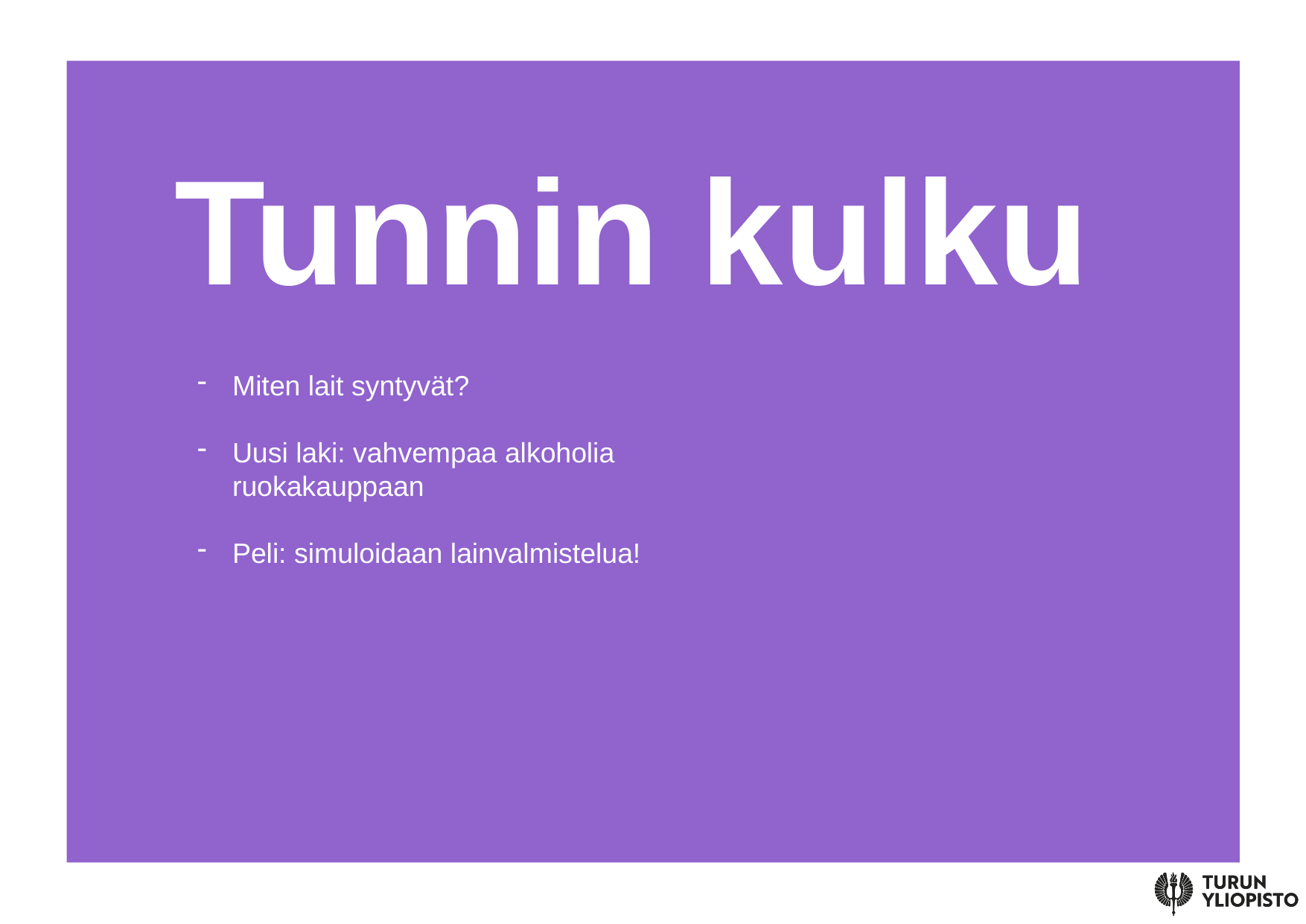

Tunnin kulku
Miten lait syntyvät?

Uusi laki: vahvempaa alkoholia ruokakauppaan

Peli: simuloidaan lainvalmistelua!